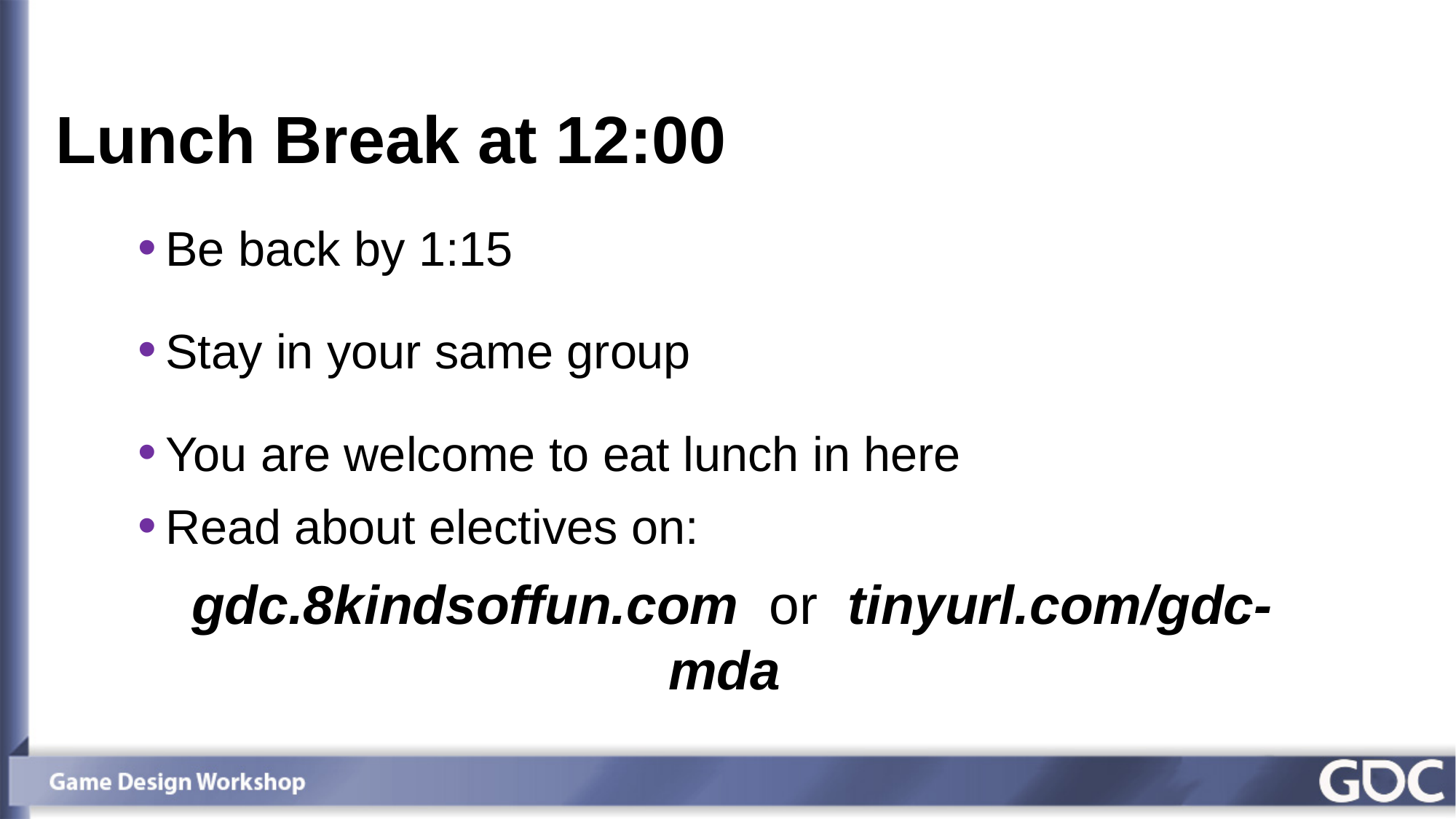

Lunch Break at 12:00
Be back by 1:15
Stay in your same group
You are welcome to eat lunch in here
Read about electives on:
 gdc.8kindsoffun.com  or  tinyurl.com/gdc-mda